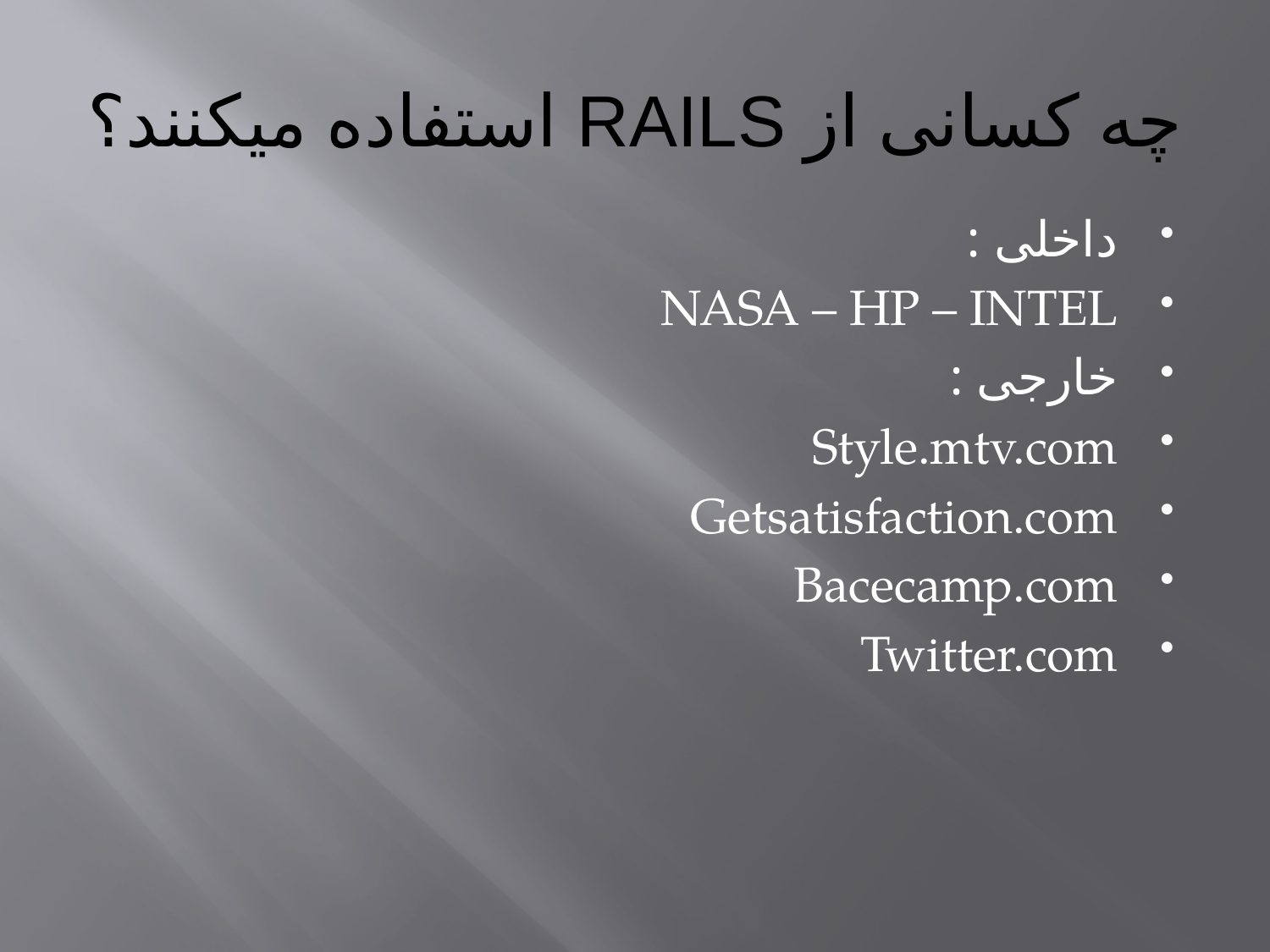

# چه کسانی از RAILS استفاده میکنند؟
داخلی :
NASA – HP – INTEL
خارجی :
Style.mtv.com
Getsatisfaction.com
Bacecamp.com
Twitter.com